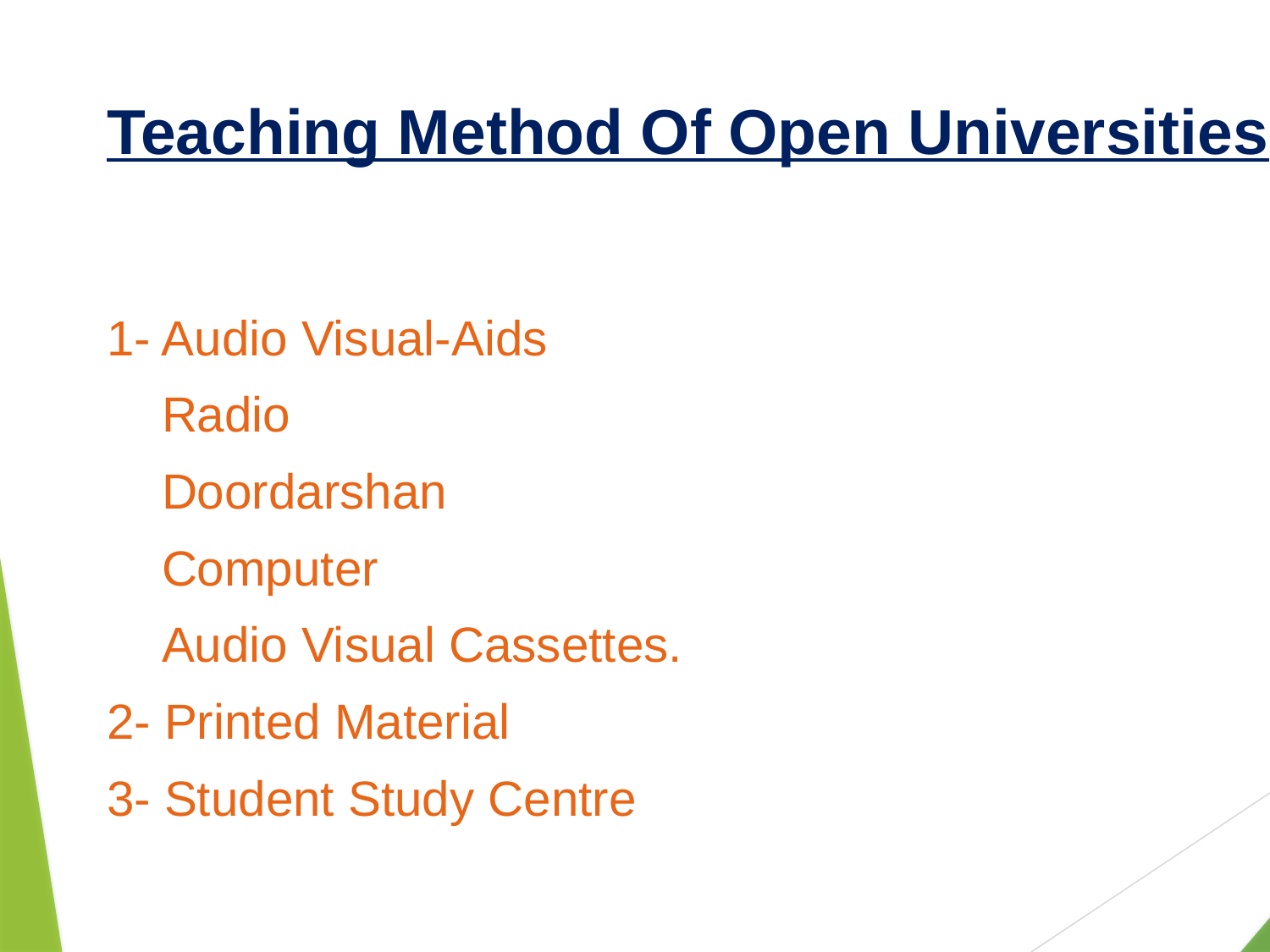

# Teaching Method Of Open Universities
1- Audio Visual-Aids
    Radio
    Doordarshan
    Computer
    Audio Visual Cassettes.
2- Printed Material
3- Student Study Centre